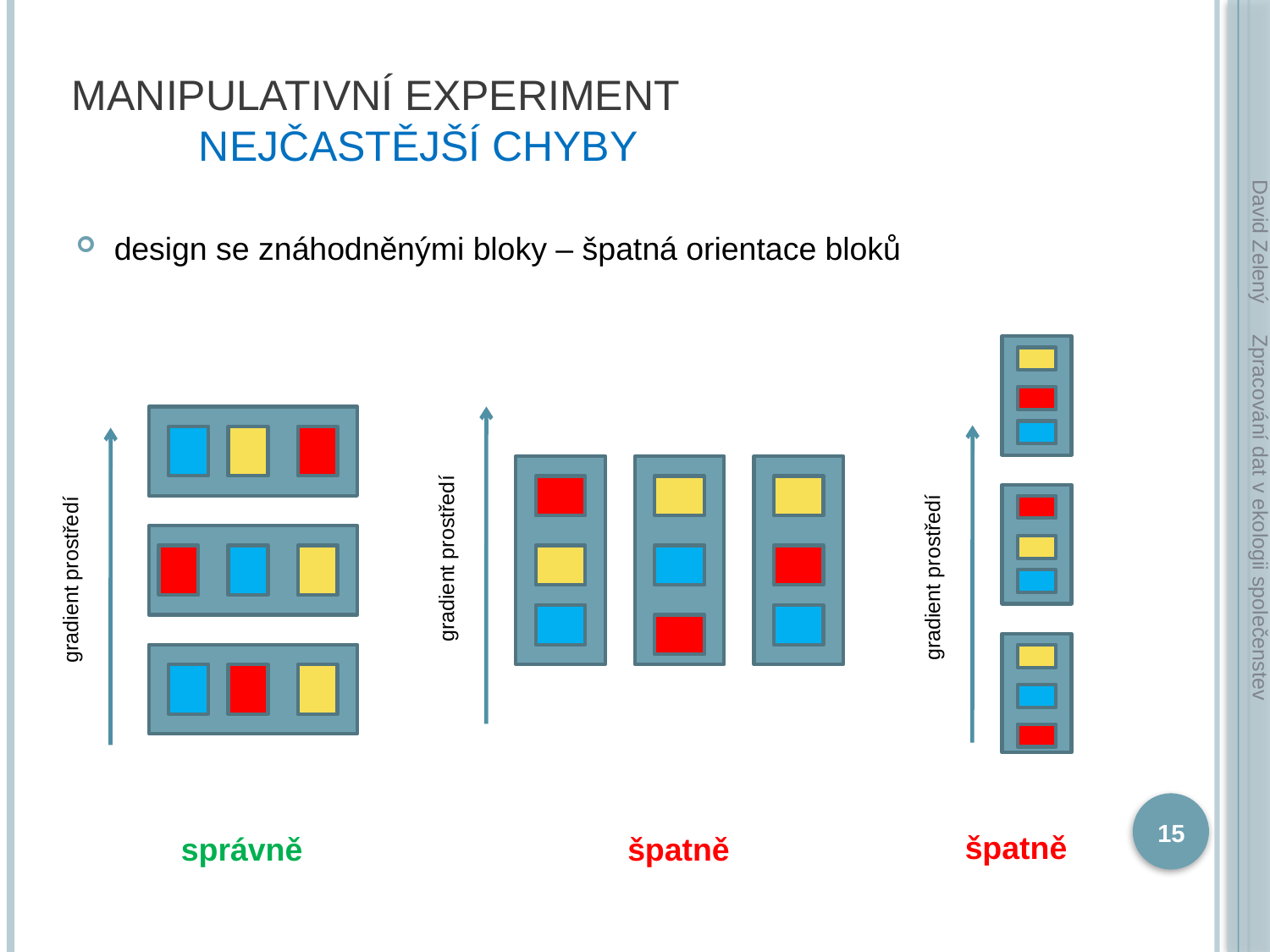

# Manipulativní experiment nejčastější chyby
David Zelený
design se znáhodněnými bloky – špatná orientace bloků

gradient prostředí

gradient prostředí

gradient prostředí

Zpracování dat v ekologii společenstev
15
špatně
správně
špatně